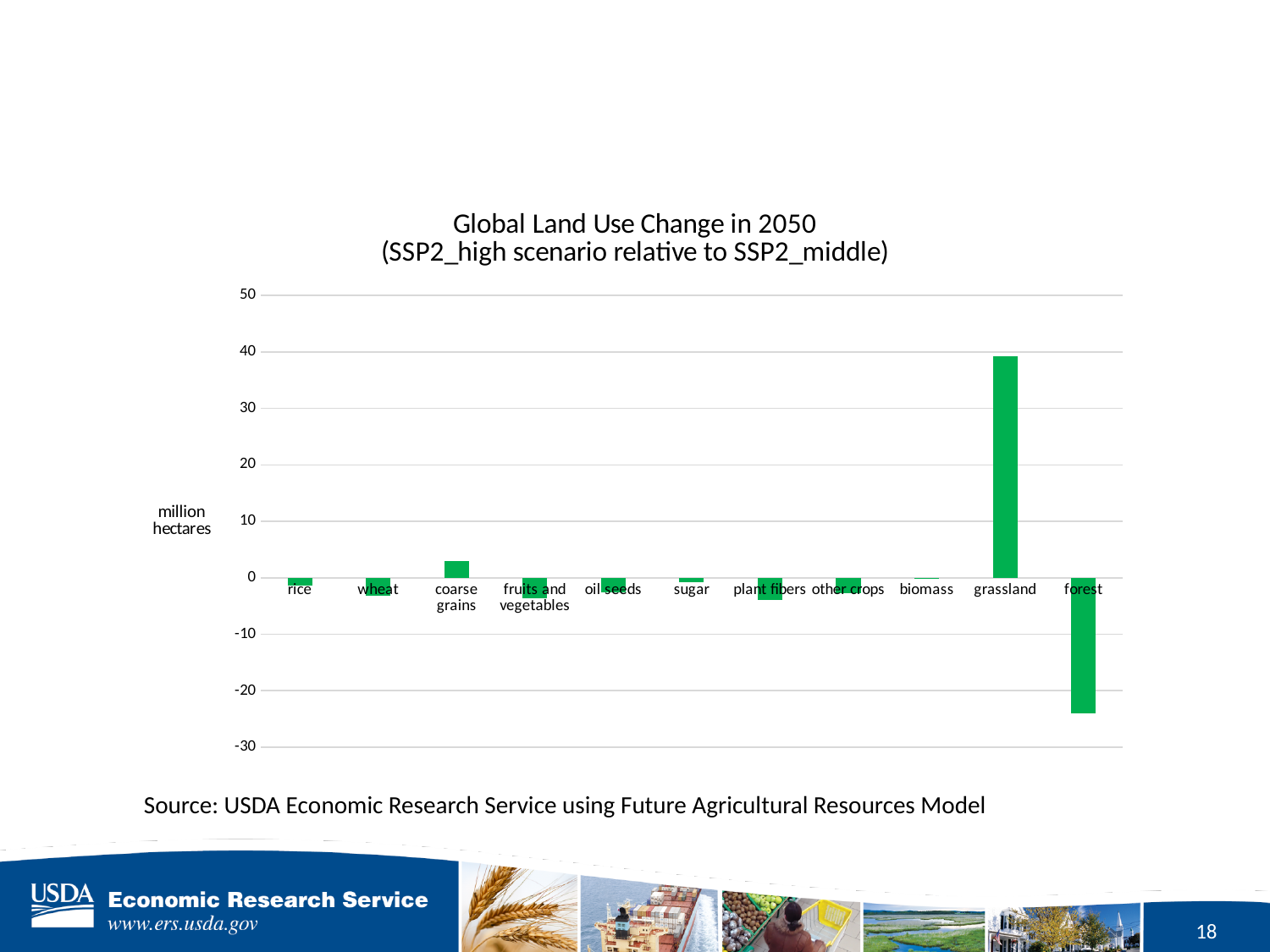

### Chart: Global Land Use Change in 2050
(SSP2_high scenario relative to SSP2_middle)

| Category | SSP2_high |
|---|---|
| rice | -1.3348000000000013 |
| wheat | -3.1388000000000034 |
| coarse grains | 2.929399999999987 |
| fruits and vegetables | -3.5749999999999944 |
| oil seeds | -2.5895999999999955 |
| sugar | -0.7306000000000005 |
| plant fibers | -4.000199999999998 |
| other crops | -2.7763999999999953 |
| biomass | -0.07919999999999998 |
| grassland | 39.23000000000002 |
| forest | -23.933399999999892 |
Source: USDA Economic Research Service using Future Agricultural Resources Model